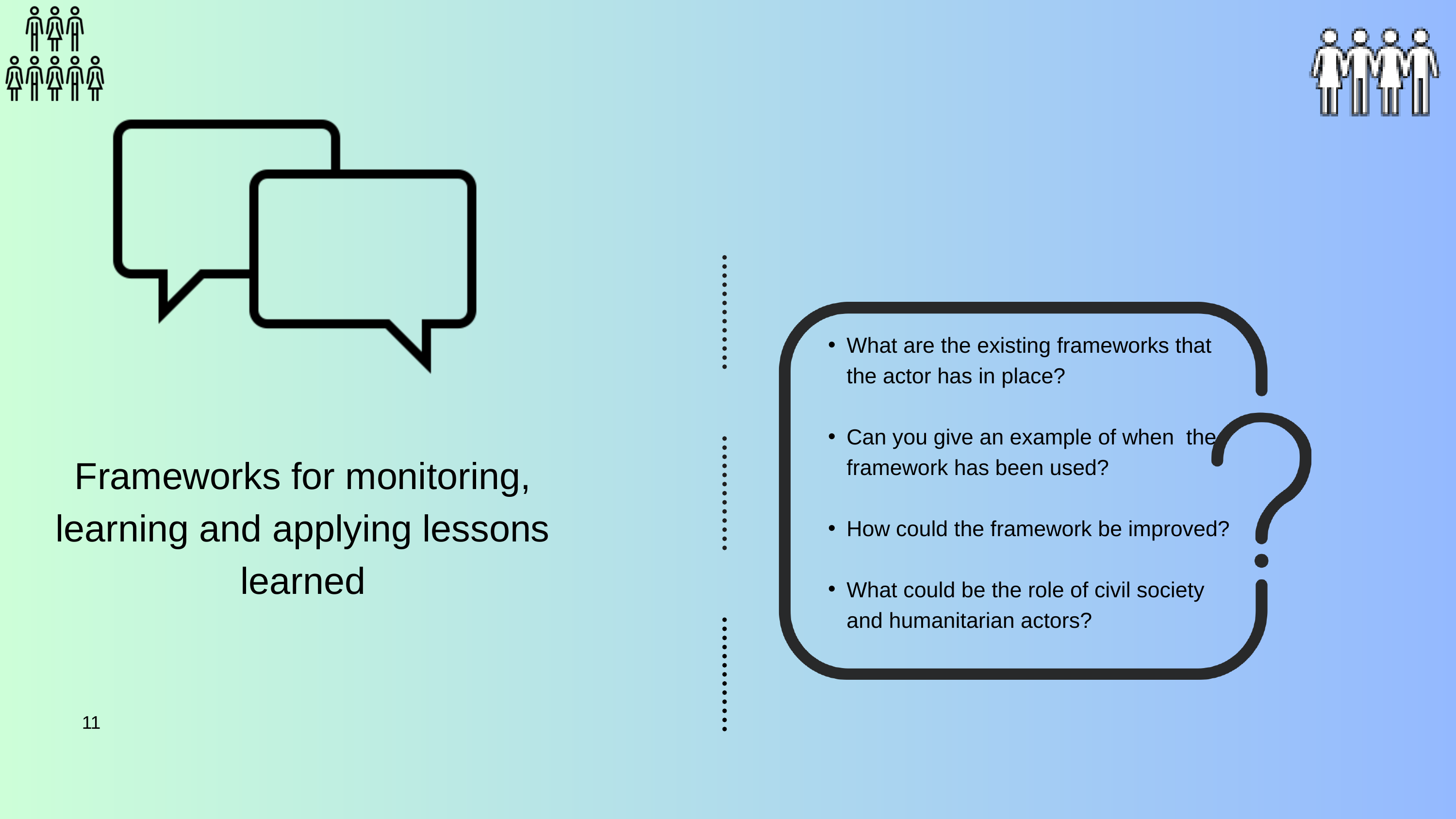

What are the existing frameworks that the actor has in place? ​

Can you give an example of when  the framework has been used?​

How could the framework be improved?​

What could be the role of civil society and humanitarian actors?

Frameworks for monitoring, learning and applying lessons learned

11